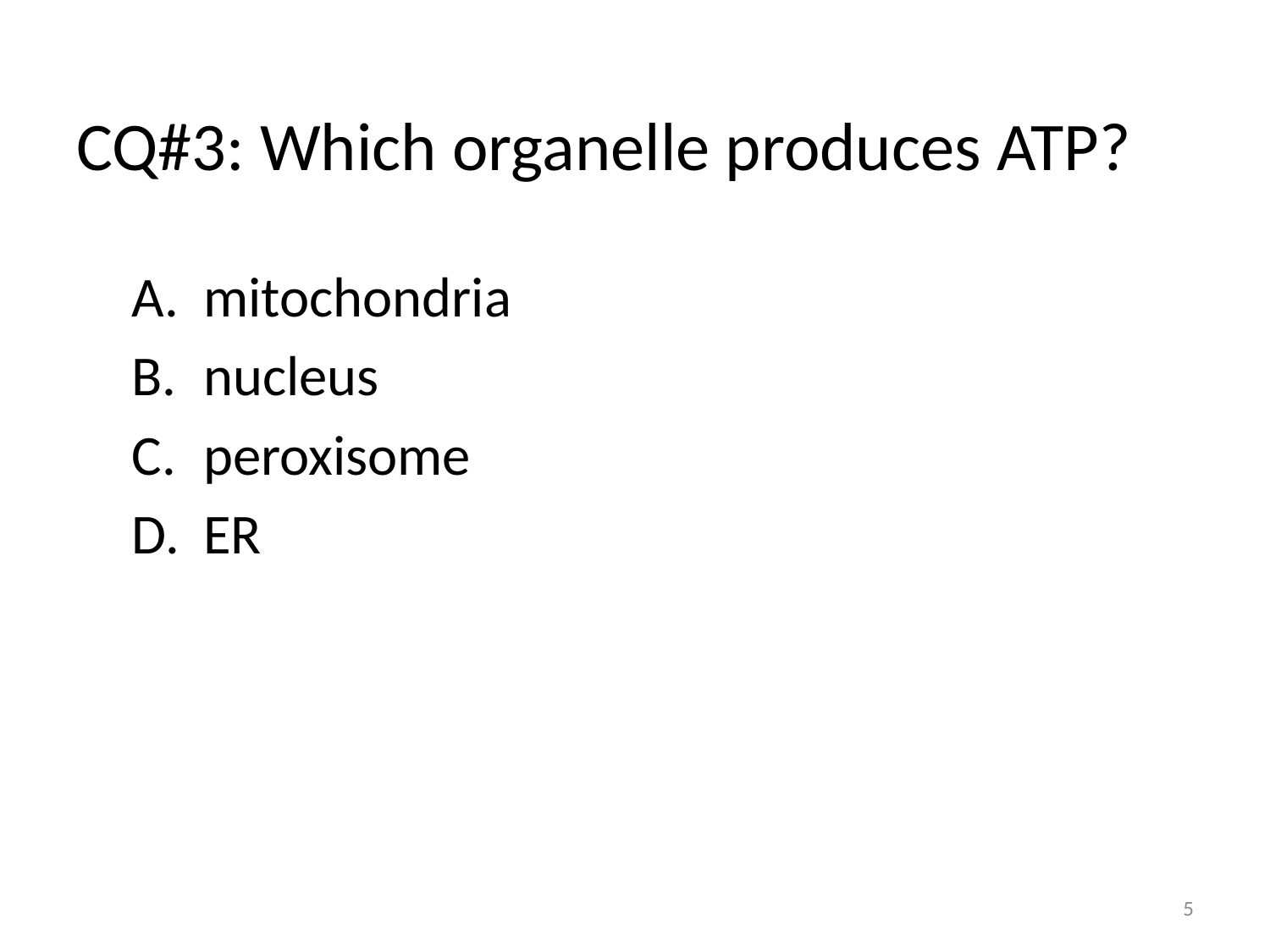

# CQ#3: Which organelle produces ATP?
mitochondria
nucleus
peroxisome
ER
5